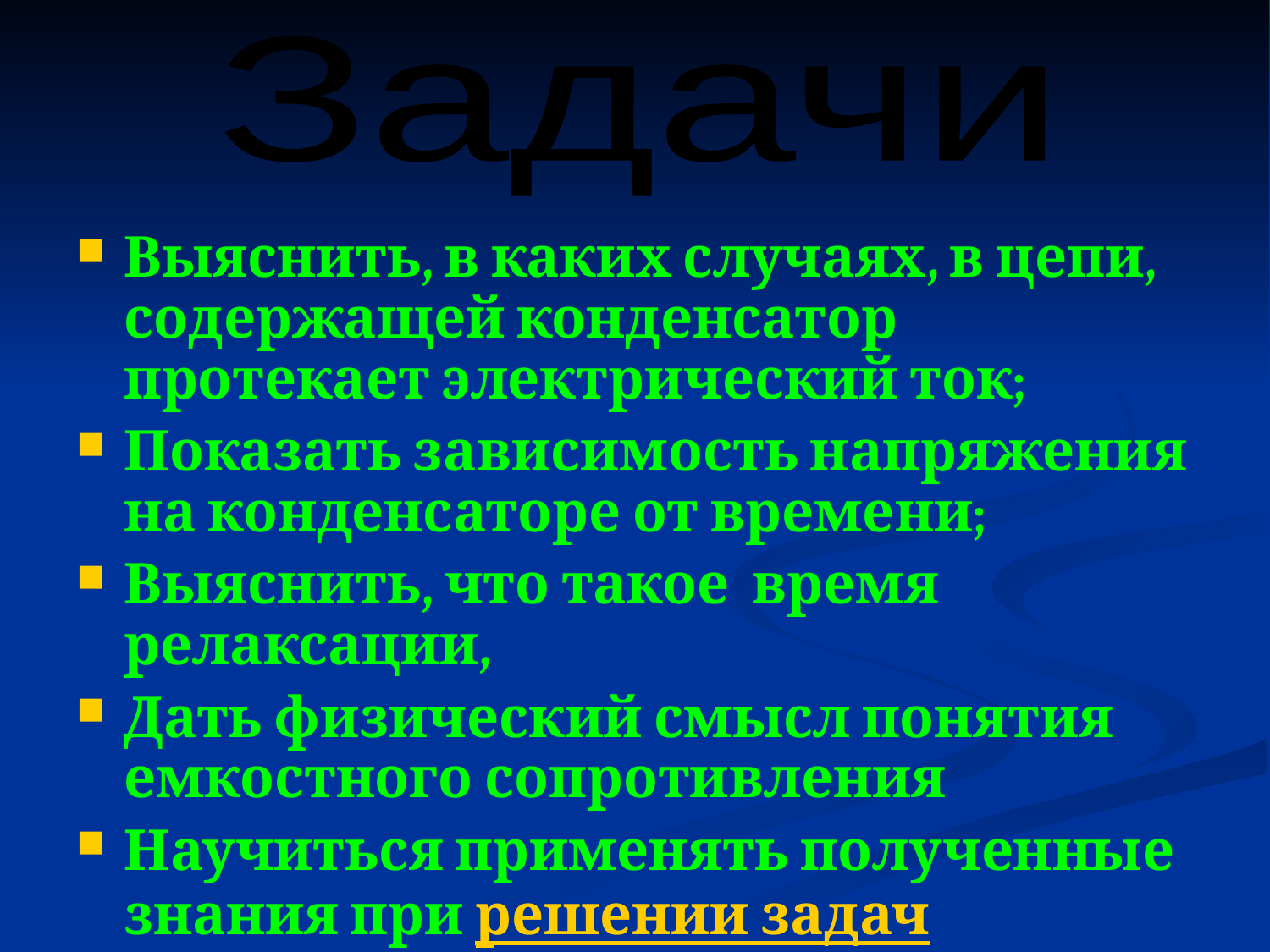

Задачи
Выяснить, в каких случаях, в цепи, содержащей конденсатор протекает электрический ток;
Показать зависимость напряжения на конденсаторе от времени;
Выяснить, что такое  время релаксации,
Дать физический смысл понятия емкостного сопротивления
Научиться применять полученные знания при решении задач